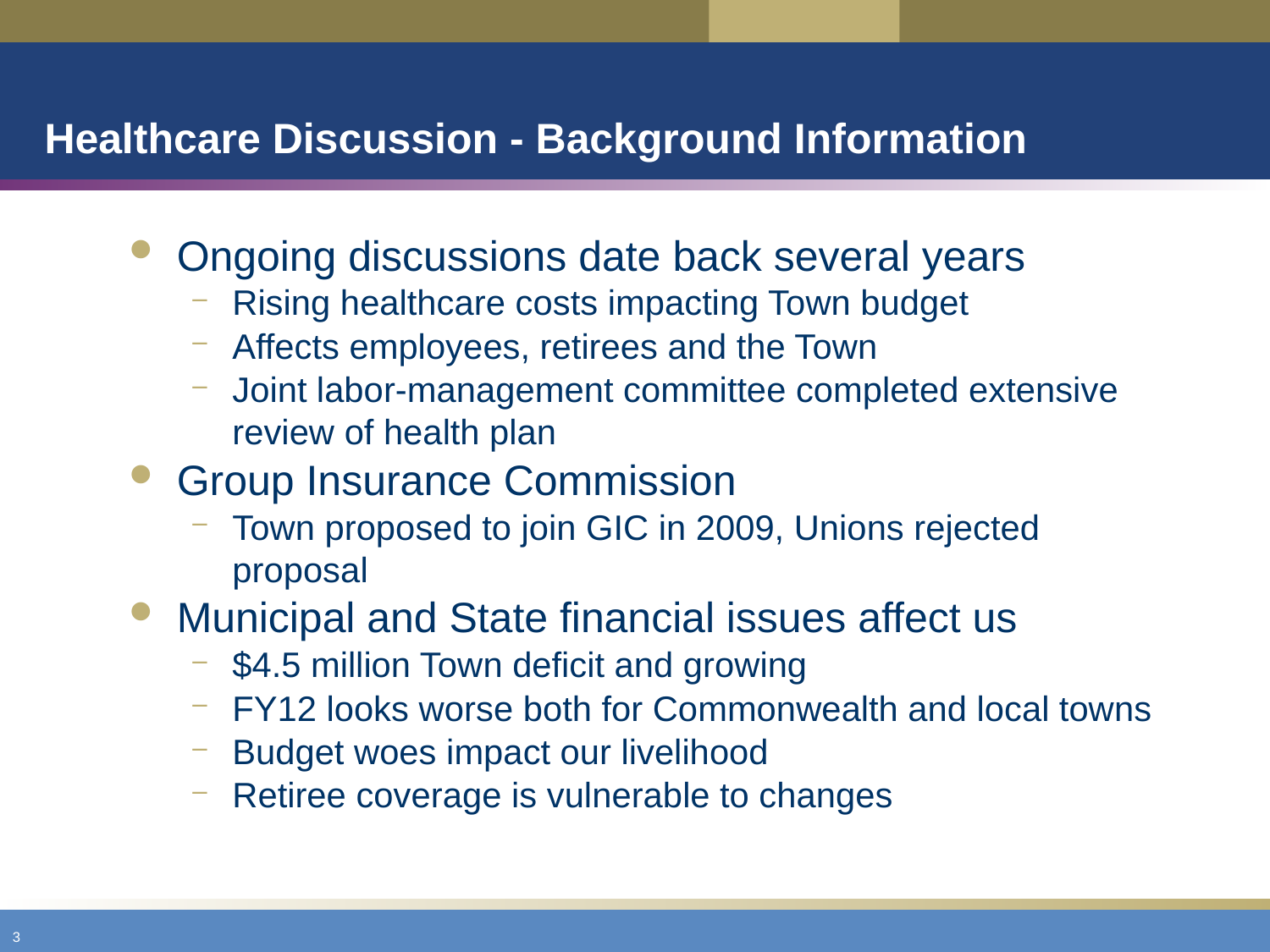

# Healthcare Discussion - Background Information
Ongoing discussions date back several years
Rising healthcare costs impacting Town budget
Affects employees, retirees and the Town
Joint labor-management committee completed extensive review of health plan
Group Insurance Commission
Town proposed to join GIC in 2009, Unions rejected proposal
Municipal and State financial issues affect us
$4.5 million Town deficit and growing
FY12 looks worse both for Commonwealth and local towns
Budget woes impact our livelihood
Retiree coverage is vulnerable to changes